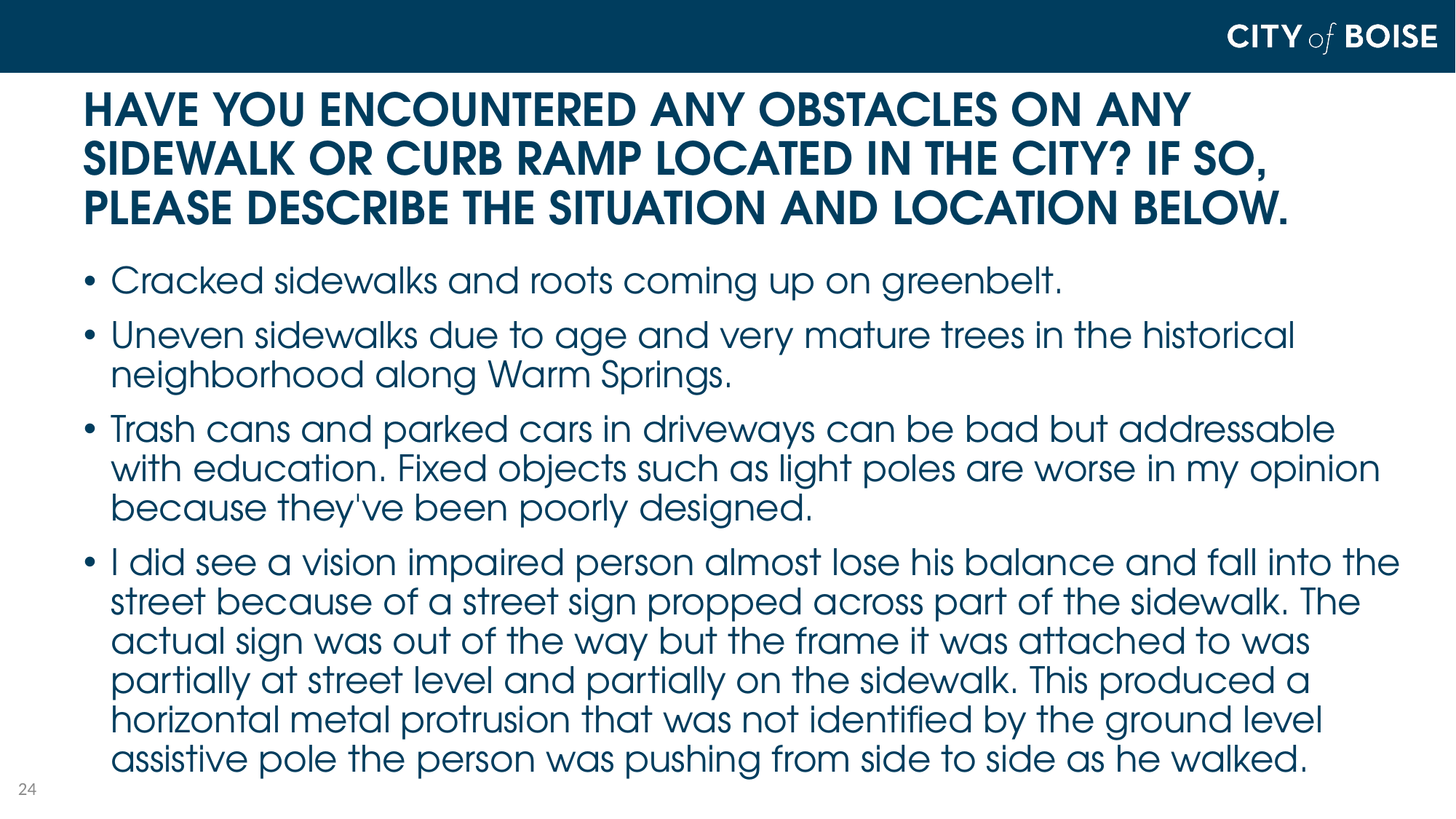

# Have you encountered any obstacles on any sidewalk or curb ramp located in the city? If so, please describe the situation and location below.
Cracked sidewalks and roots coming up on greenbelt.
Uneven sidewalks due to age and very mature trees in the historical neighborhood along Warm Springs.
Trash cans and parked cars in driveways can be bad but addressable with education. Fixed objects such as light poles are worse in my opinion because they've been poorly designed.
I did see a vision impaired person almost lose his balance and fall into the street because of a street sign propped across part of the sidewalk. The actual sign was out of the way but the frame it was attached to was partially at street level and partially on the sidewalk. This produced a horizontal metal protrusion that was not identified by the ground level assistive pole the person was pushing from side to side as he walked.
24